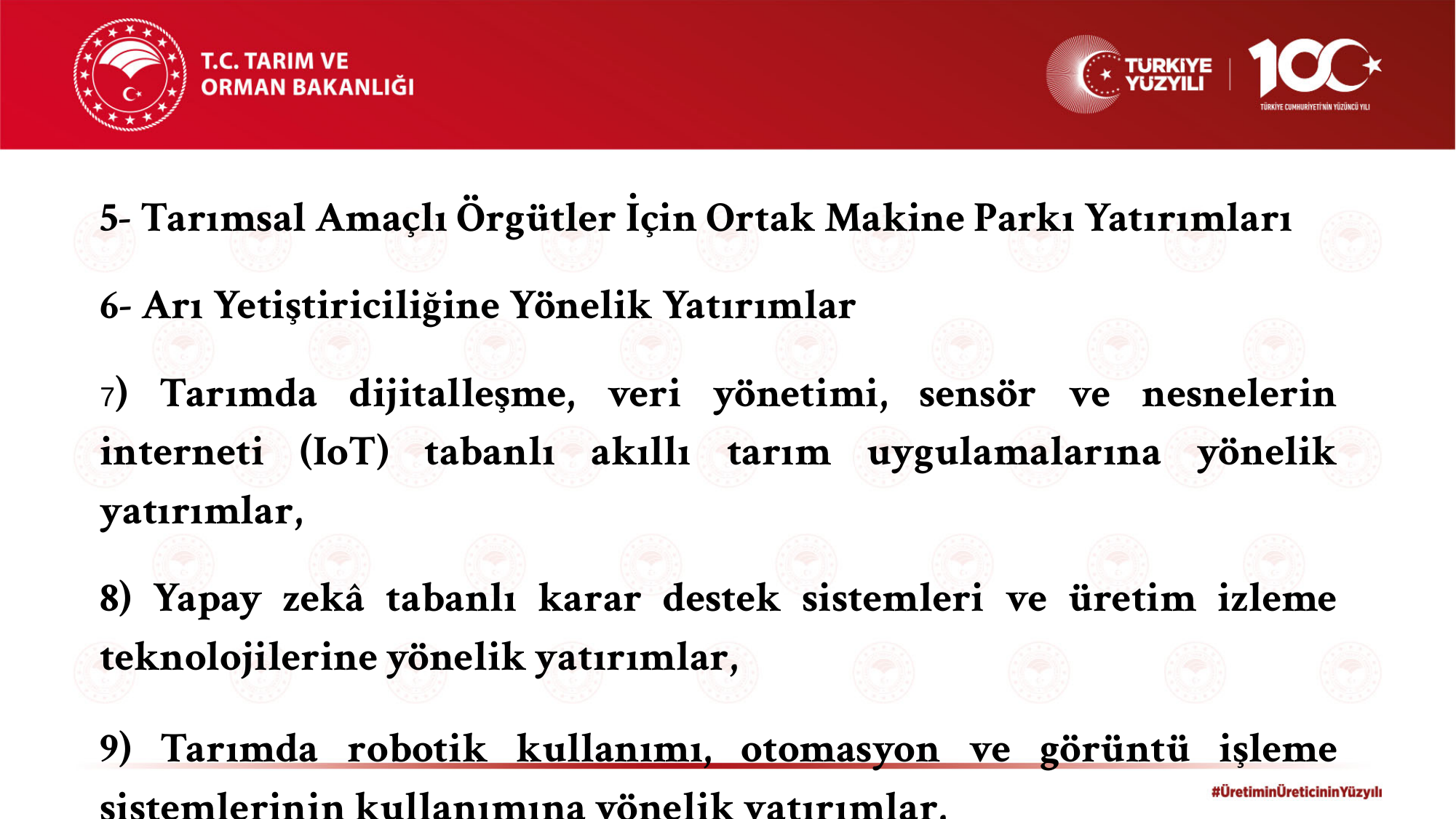

5- Tarımsal Amaçlı Örgütler İçin Ortak Makine Parkı Yatırımları

6- Arı Yetiştiriciliğine Yönelik Yatırımlar

7) Tarımda dijitalleşme, veri yönetimi, sensör ve nesnelerin interneti (IoT) tabanlı akıllı tarım uygulamalarına yönelik yatırımlar,

8) Yapay zekâ tabanlı karar destek sistemleri ve üretim izleme teknolojilerine yönelik yatırımlar,

9) Tarımda robotik kullanımı, otomasyon ve görüntü işleme sistemlerinin kullanımına yönelik yatırımlar,